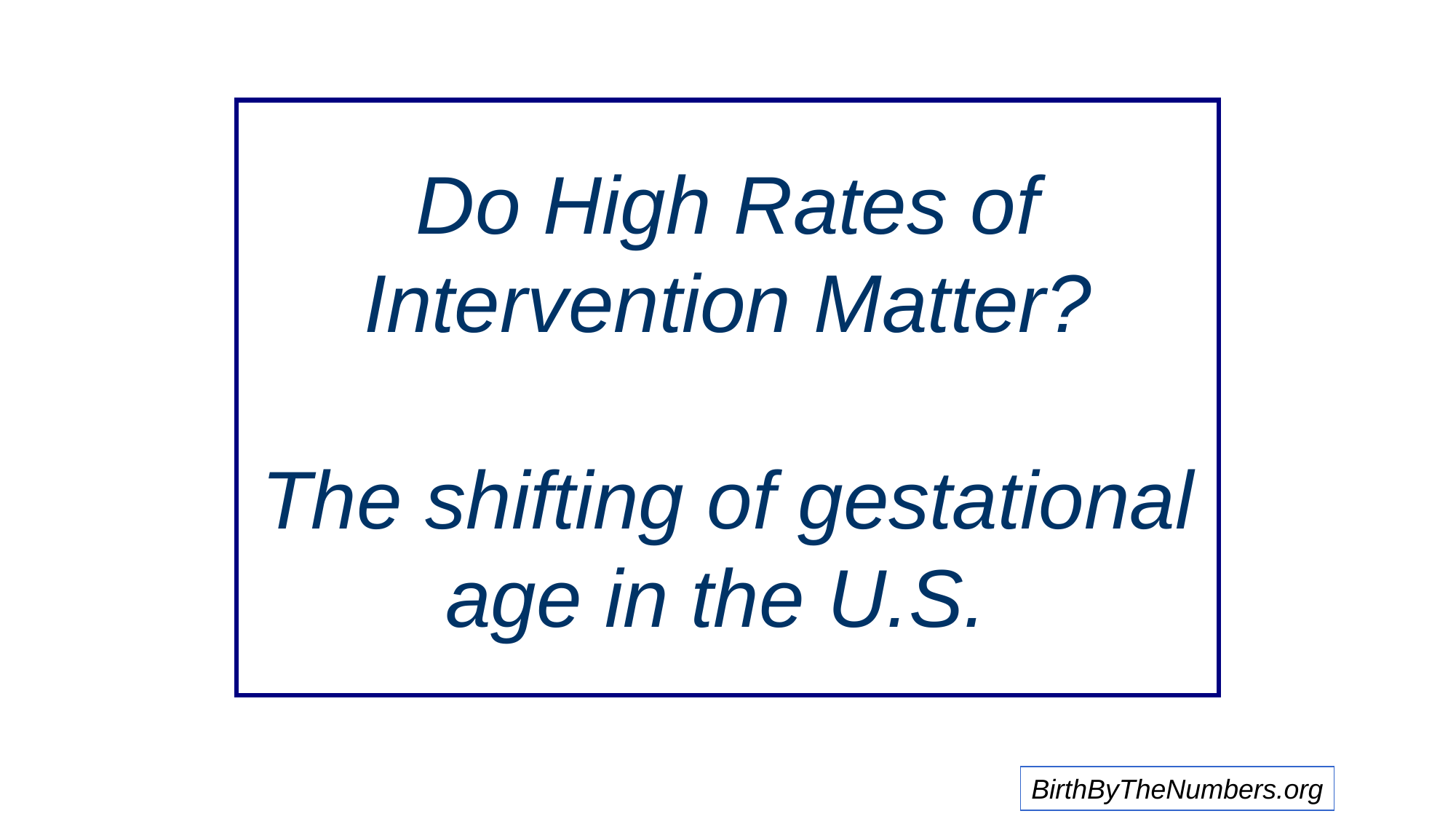

# Do High Rates of Intervention Matter? The shifting of gestational age in the U.S.